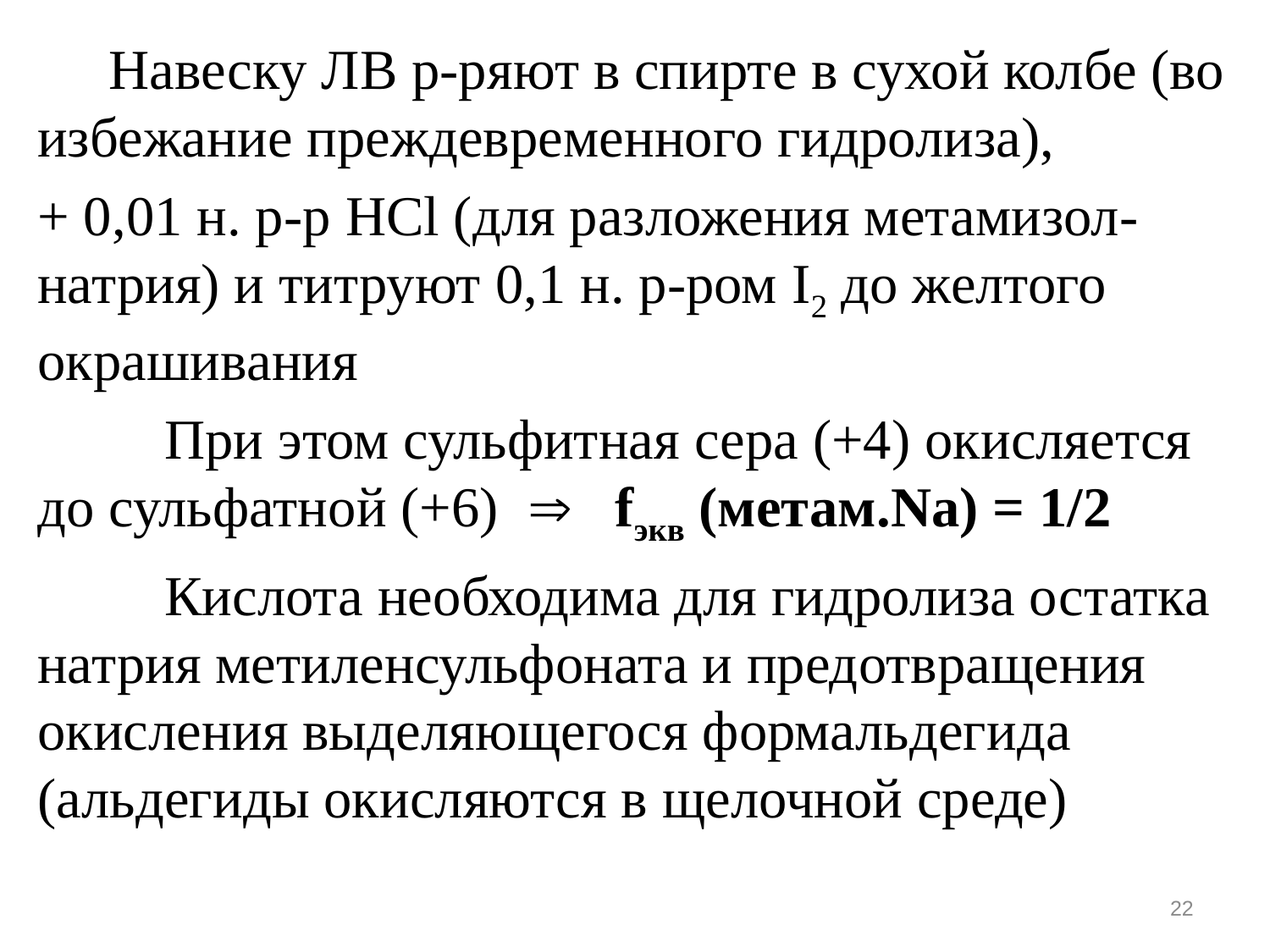

Навеску ЛВ р-ряют в спирте в сухой колбе (во избежание преждевременного гидролиза),
+ 0,01 н. р-р HCl (для разложения метамизол-натрия) и титруют 0,1 н. р-ром I2 до желтого окрашивания
	При этом сульфитная сера (+4) окисляется до сульфатной (+6)  ⇒   fэкв (метам.Na) = 1/2
	Кислота необходима для гидролиза остатка натрия метиленсульфоната и предотвращения окисления выделяющегося формальдегида (альдегиды окисляются в щелочной среде)
22